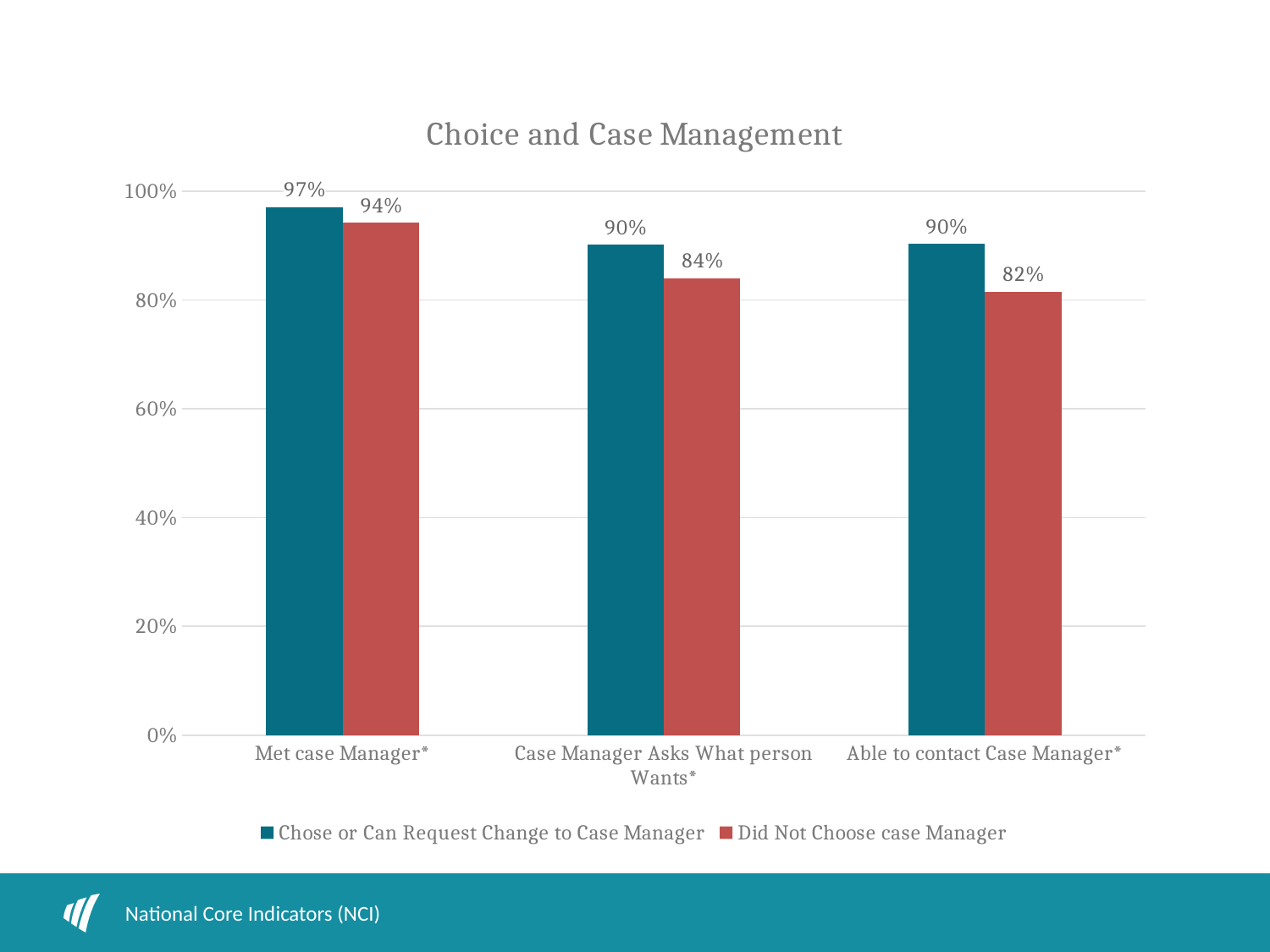

### Chart: Choice and Case Management

| Category | Chose or Can Request Change to Case Manager | Did Not Choose case Manager |
|---|---|---|
| Met case Manager* | 0.971023427866831 | 0.9419182269774551 |
| Case Manager Asks What person Wants* | 0.9014944769330734 | 0.8402039949001275 |
| Able to contact Case Manager* | 0.9028153762858689 | 0.8150263620386643 |
National Core Indicators (NCI)